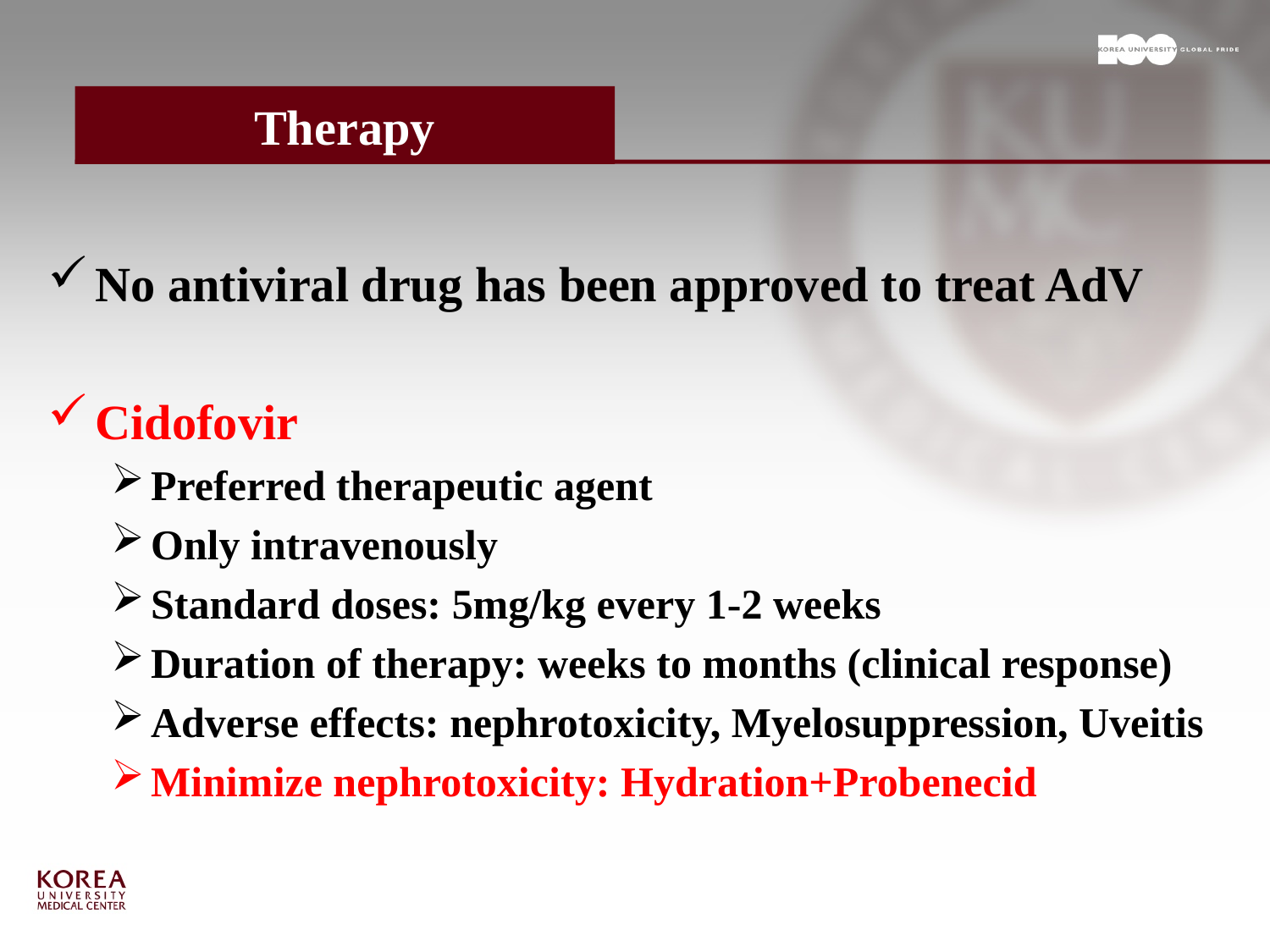

# Therapy
No antiviral drug has been approved to treat AdV

Cidofovir
Preferred therapeutic agent
Only intravenously
Standard doses: 5mg/kg every 1-2 weeks
Duration of therapy: weeks to months (clinical response)
Adverse effects: nephrotoxicity, Myelosuppression, Uveitis
Minimize nephrotoxicity: Hydration+Probenecid